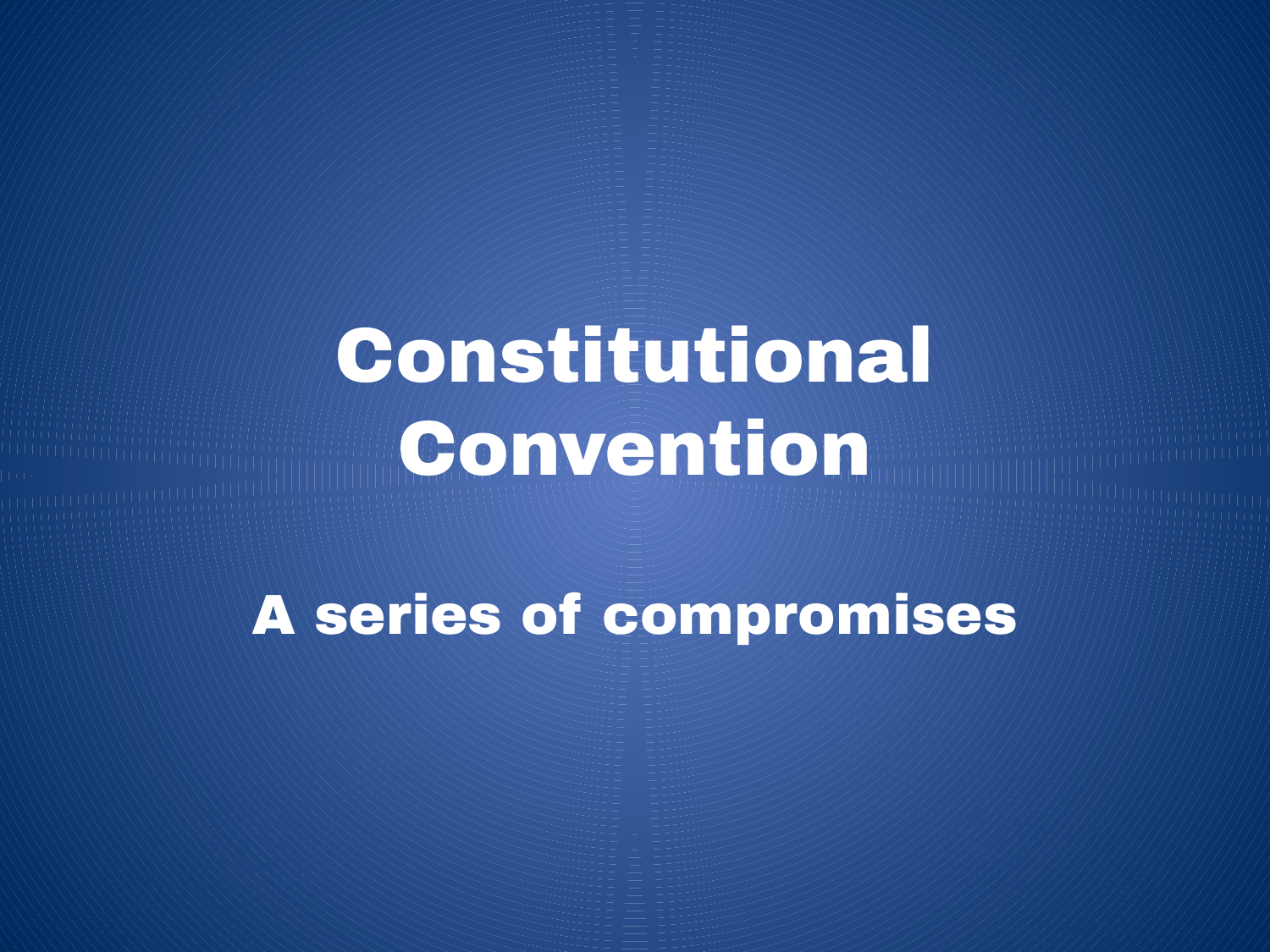

# Constitutional Convention
A series of compromises